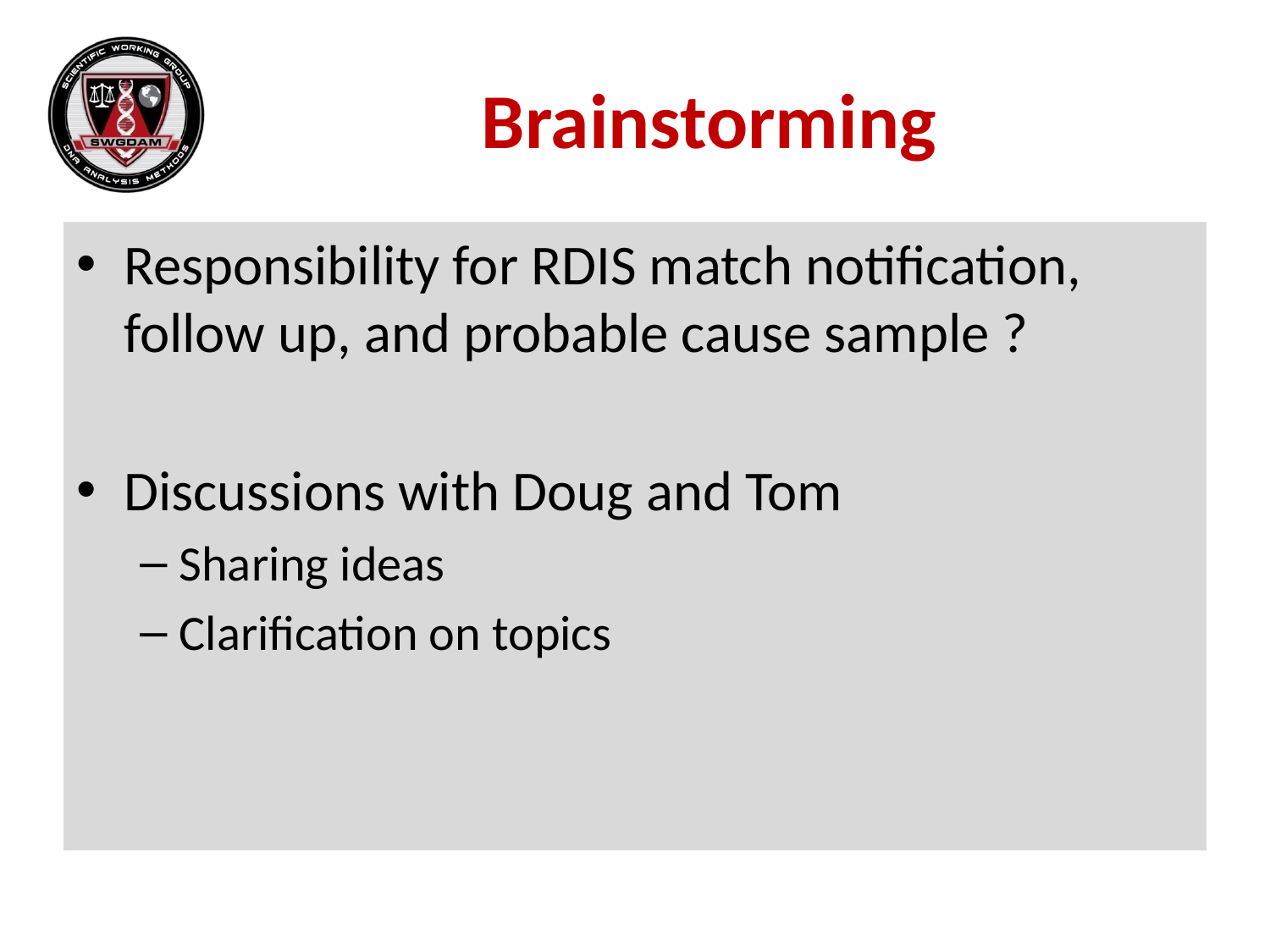

# Brainstorming
Responsibility for RDIS match notification, follow up, and probable cause sample ?

Discussions with Doug and Tom
Sharing ideas
Clarification on topics